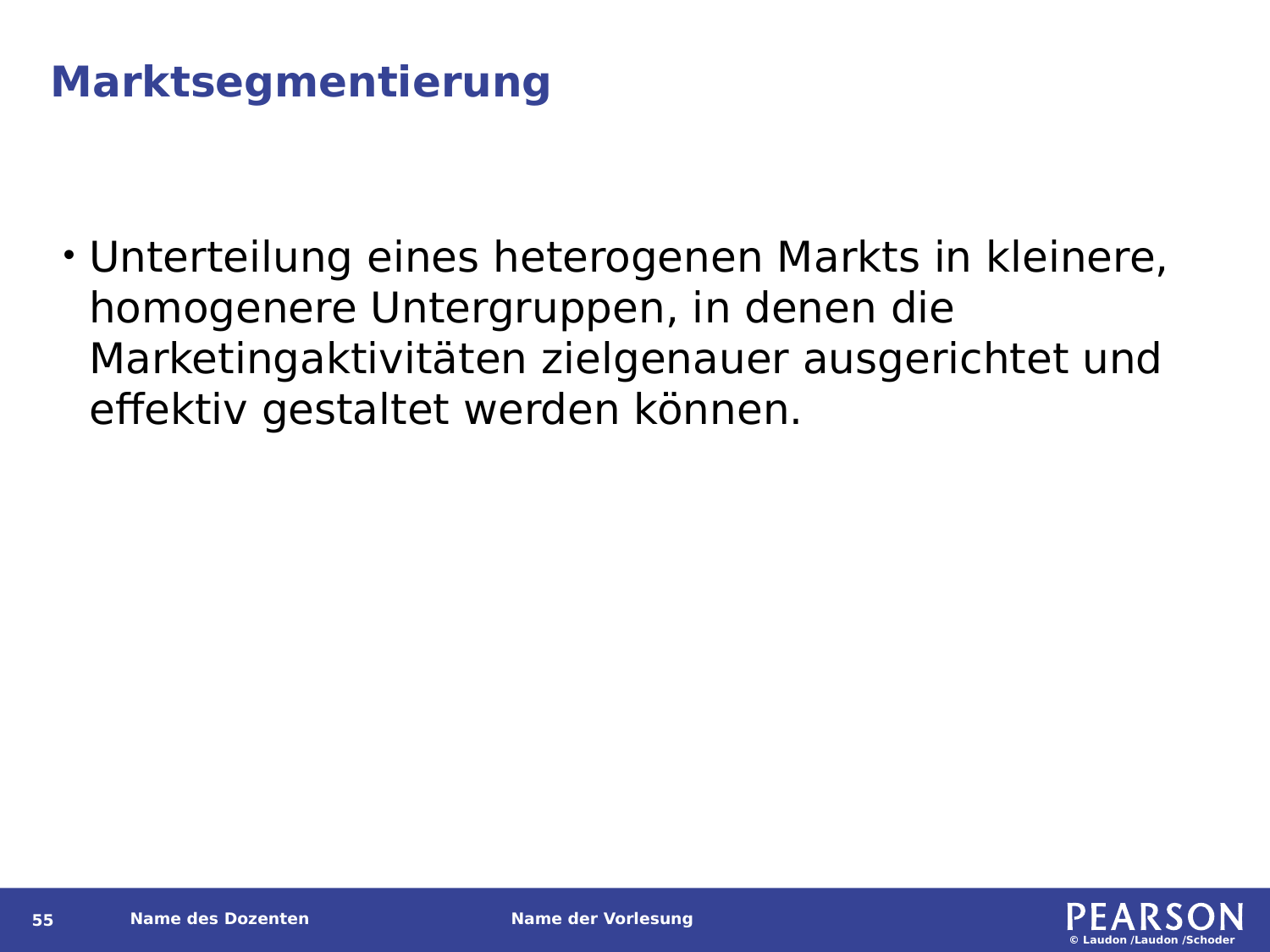

# Marktsegmentierung

Unterteilung eines heterogenen Markts in kleinere, homogenere Untergruppen, in denen die Marketingaktivitäten zielgenauer ausgerichtet und effektiv gestaltet werden können.
55